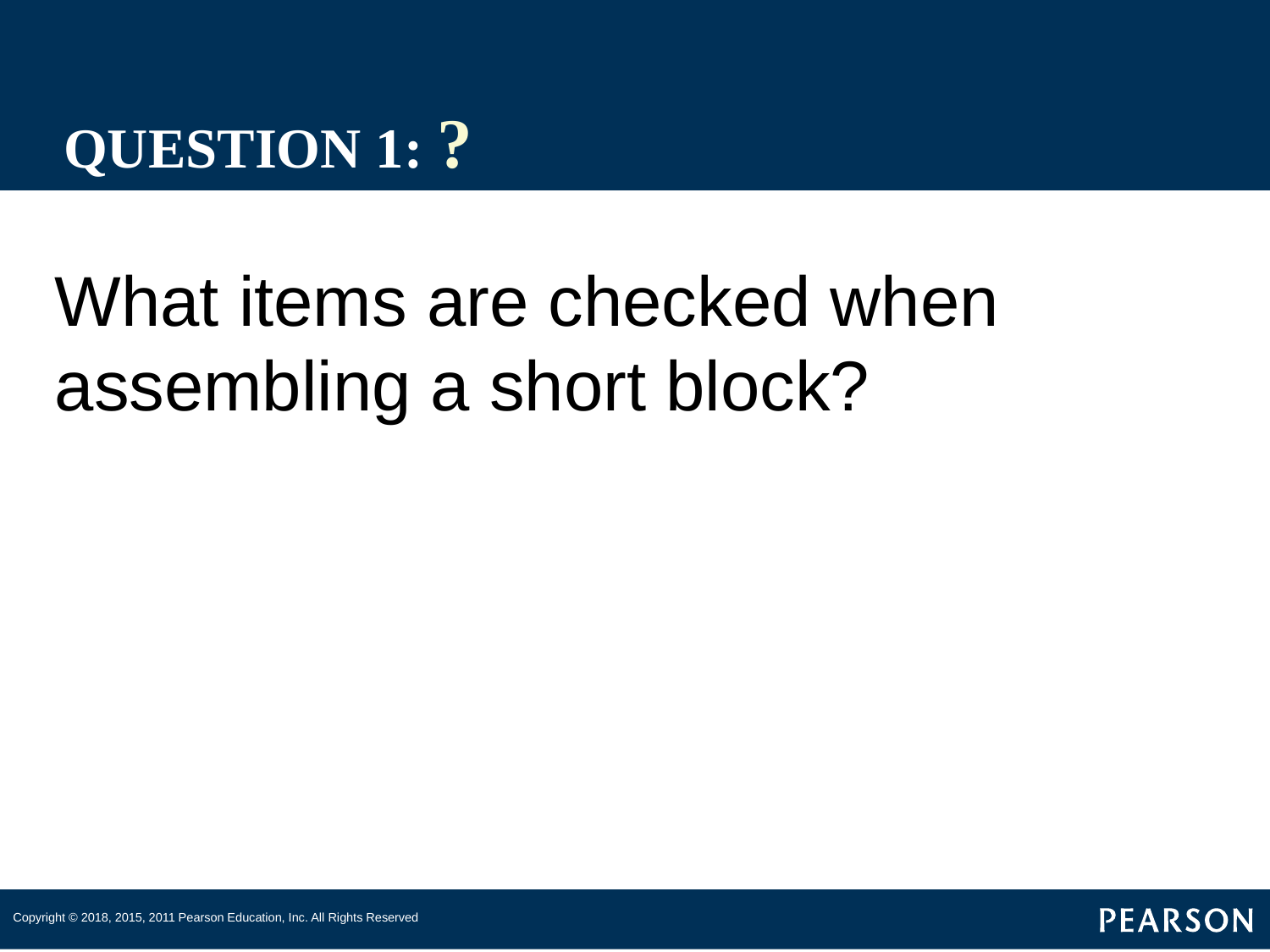

# QUESTION 1: ?
What items are checked when assembling a short block?